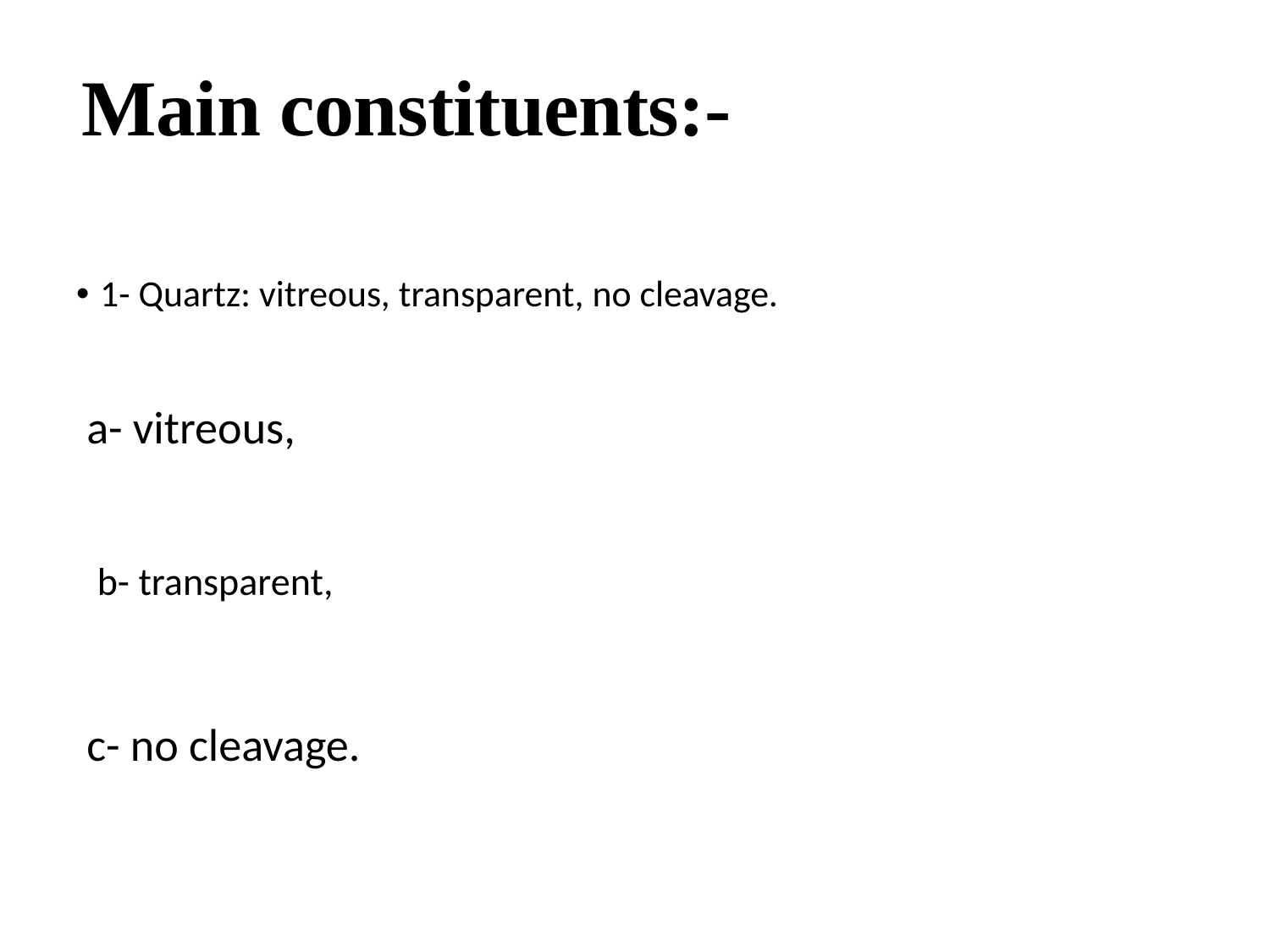

# Main constituents:-
1- Quartz: vitreous, transparent, no cleavage.

a- vitreous,
b- transparent,

c- no cleavage.